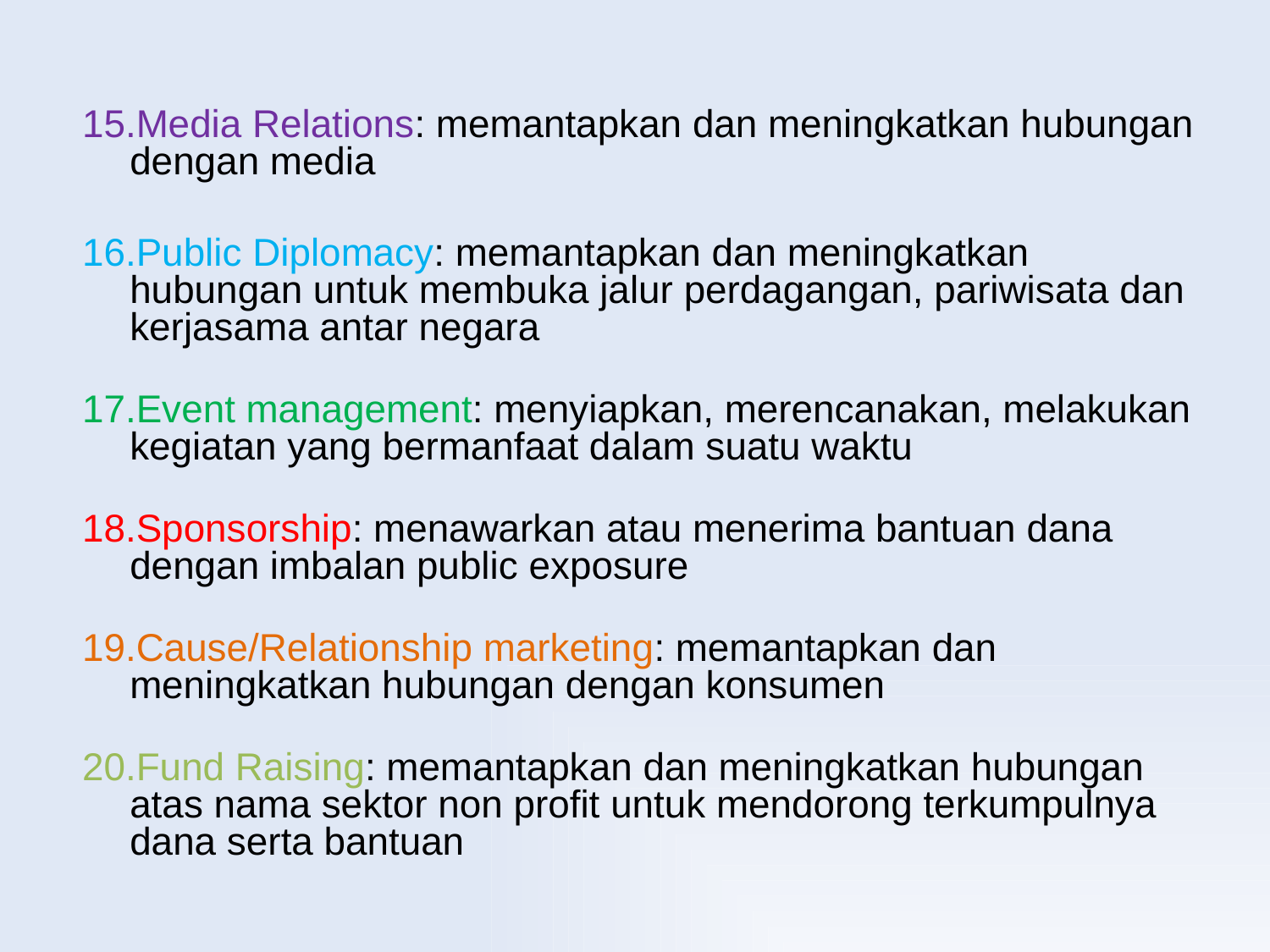

Media Relations: memantapkan dan meningkatkan hubungan dengan media
Public Diplomacy: memantapkan dan meningkatkan hubungan untuk membuka jalur perdagangan, pariwisata dan kerjasama antar negara
Event management: menyiapkan, merencanakan, melakukan kegiatan yang bermanfaat dalam suatu waktu
Sponsorship: menawarkan atau menerima bantuan dana dengan imbalan public exposure
Cause/Relationship marketing: memantapkan dan meningkatkan hubungan dengan konsumen
Fund Raising: memantapkan dan meningkatkan hubungan atas nama sektor non profit untuk mendorong terkumpulnya dana serta bantuan